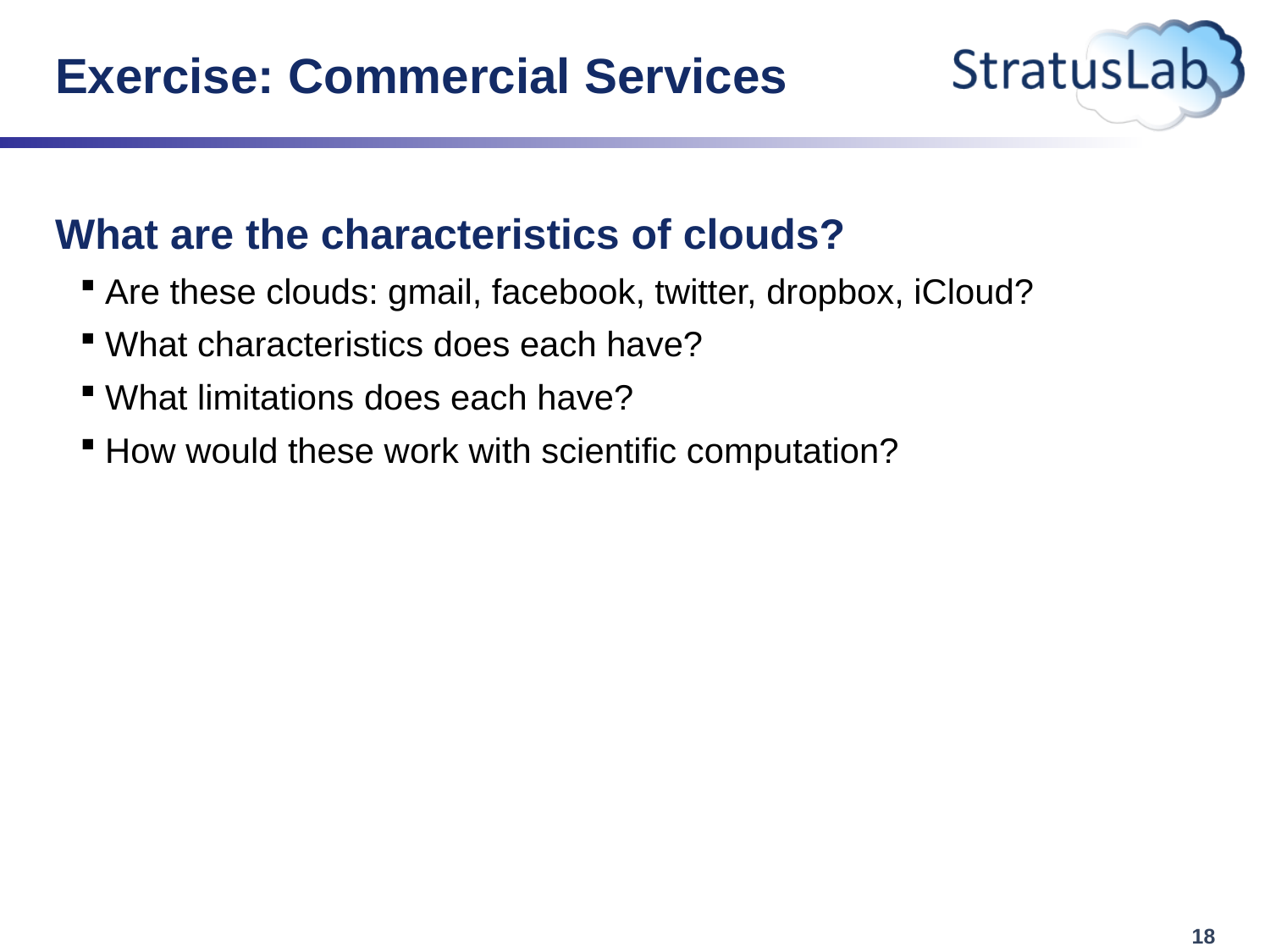

# Exercise: Commercial Services
What are the characteristics of clouds?
Are these clouds: gmail, facebook, twitter, dropbox, iCloud?
What characteristics does each have?
What limitations does each have?
How would these work with scientific computation?